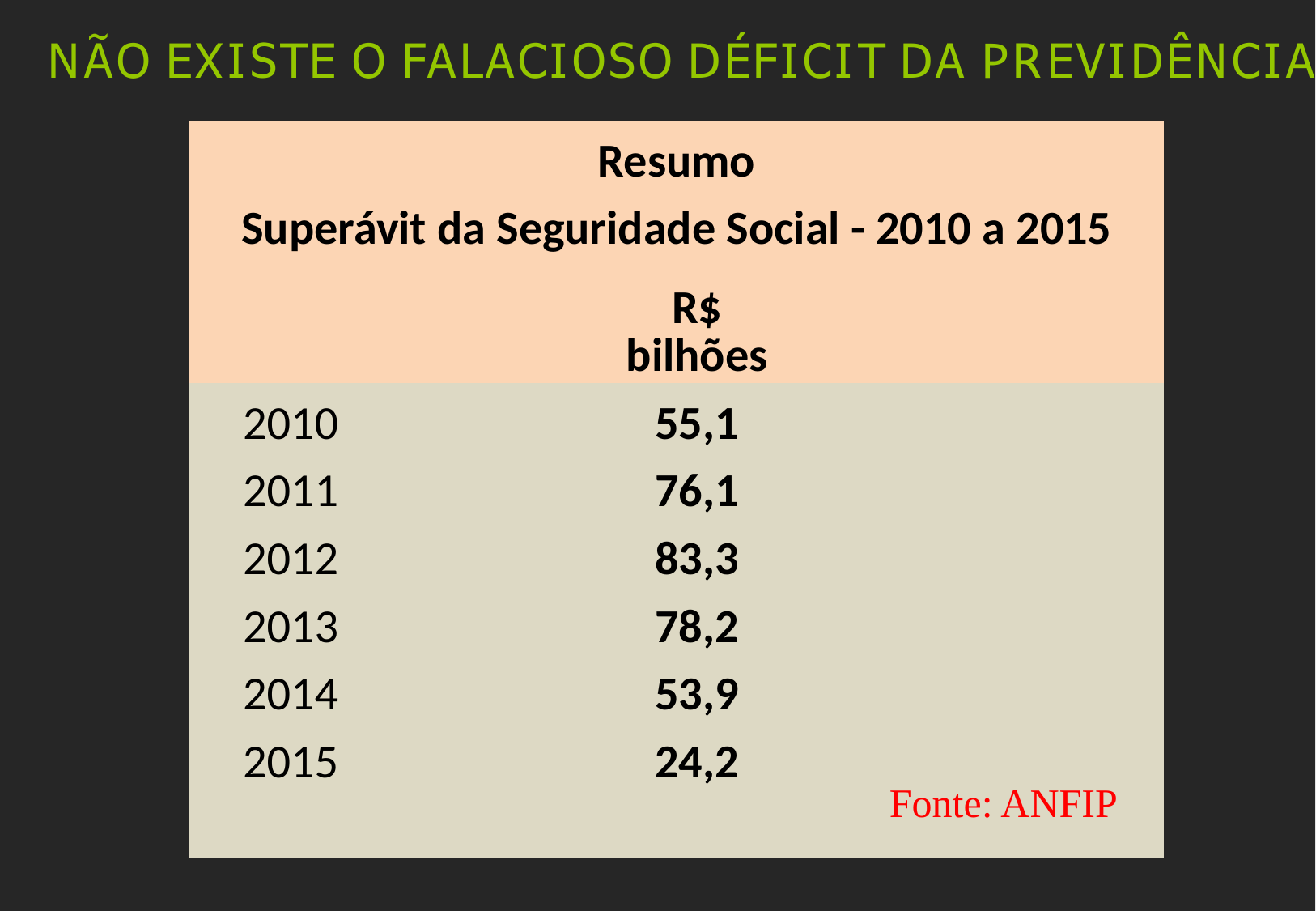

NÃO EXISTE O FALACIOSO DÉFICIT DA PREVIDÊNCIA
| Resumo |  |  |  |
| --- | --- | --- | --- |
| Superávit da Seguridade Social - 2010 a 2015 |  |  |  |
|  |  | R$ bilhões |  |
| 2010 |  | 55,1 |  |
| 2011 |  | 76,1 |  |
| 2012 |  | 83,3 |  |
| 2013 |  | 78,2 |  |
| 2014 |  | 53,9 |  |
| 2015 |  | 24,2 |  |
|  |  |  |  |
Fonte: ANFIP